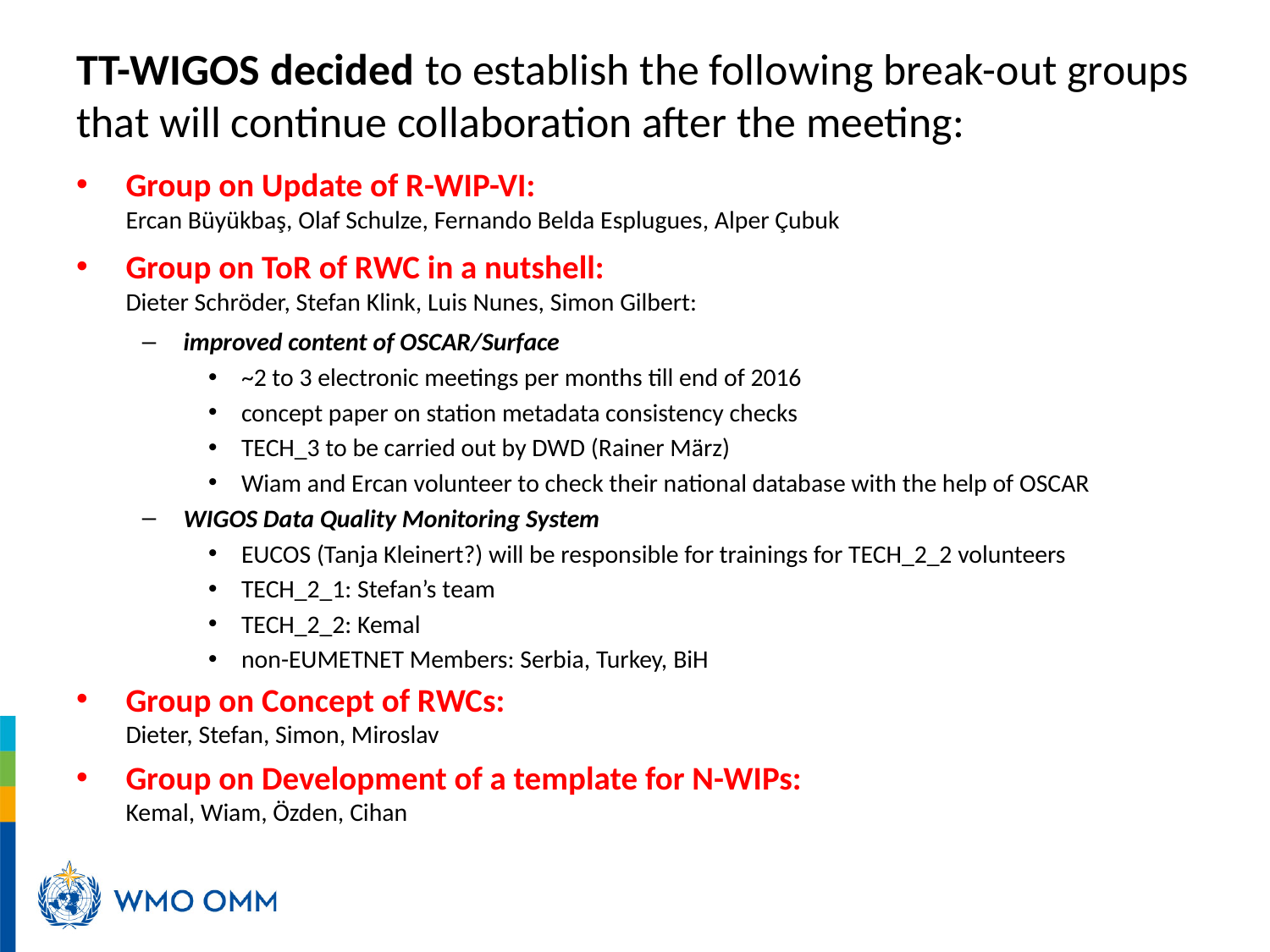

TT-WIGOS decided to establish the following break-out groups that will continue collaboration after the meeting:
Group on Update of R-WIP-VI:
Ercan Büyükbaş, Olaf Schulze, Fernando Belda Esplugues, Alper Çubuk
Group on ToR of RWC in a nutshell:
Dieter Schröder, Stefan Klink, Luis Nunes, Simon Gilbert:
improved content of OSCAR/Surface
~2 to 3 electronic meetings per months till end of 2016
concept paper on station metadata consistency checks
TECH_3 to be carried out by DWD (Rainer März)
Wiam and Ercan volunteer to check their national database with the help of OSCAR
WIGOS Data Quality Monitoring System
EUCOS (Tanja Kleinert?) will be responsible for trainings for TECH_2_2 volunteers
TECH_2_1: Stefan’s team
TECH_2_2: Kemal
non-EUMETNET Members: Serbia, Turkey, BiH
Group on Concept of RWCs:
Dieter, Stefan, Simon, Miroslav
Group on Development of a template for N-WIPs:
Kemal, Wiam, Özden, Cihan